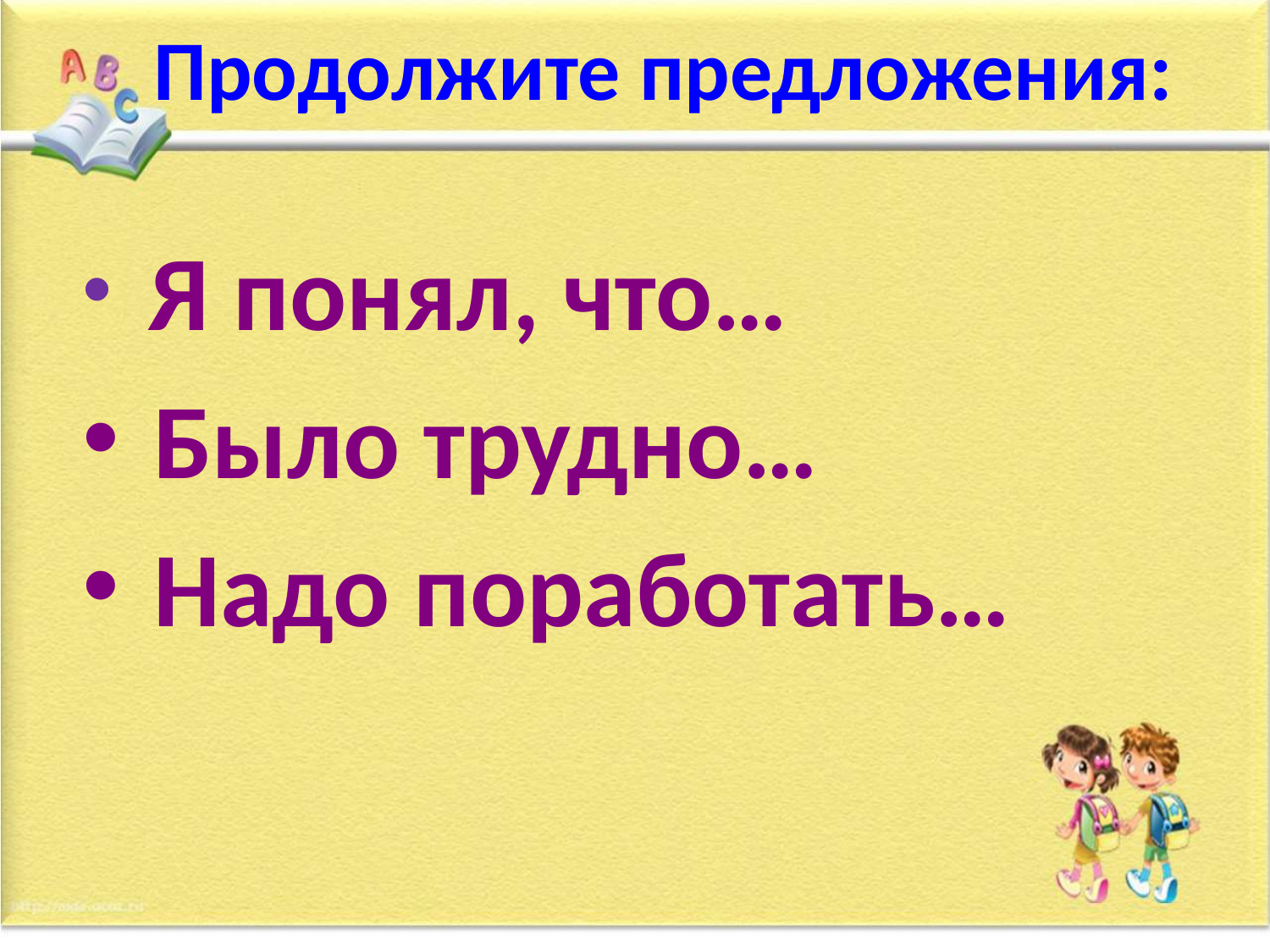

# Продолжите предложения:
 Я понял, что…
 Было трудно…
 Надо поработать…